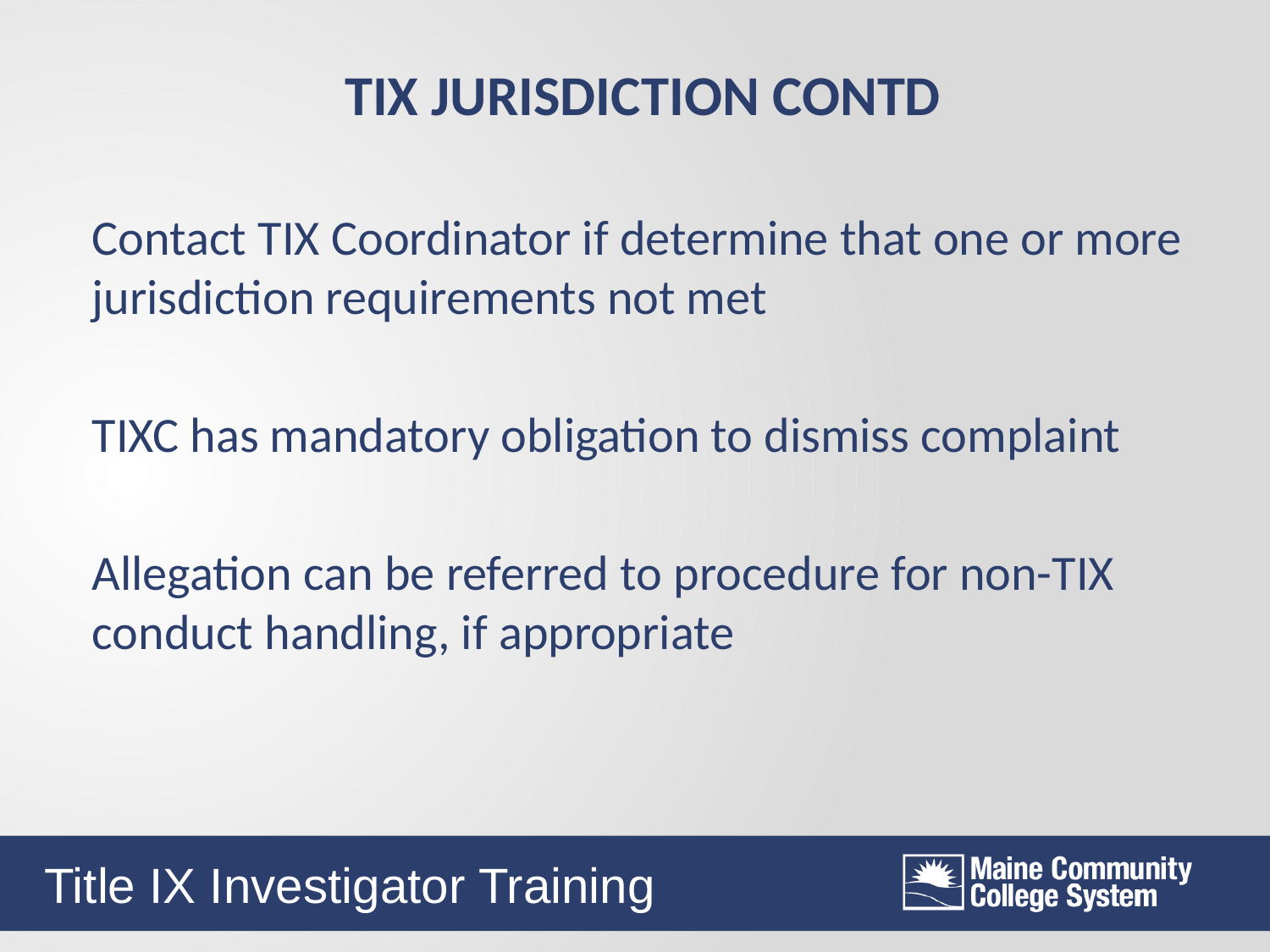

TIX JURISDICTION CONTD

Contact TIX Coordinator if determine that one or more jurisdiction requirements not met

TIXC has mandatory obligation to dismiss complaint

Allegation can be referred to procedure for non-TIX conduct handling, if appropriate

Title IX Investigator Training